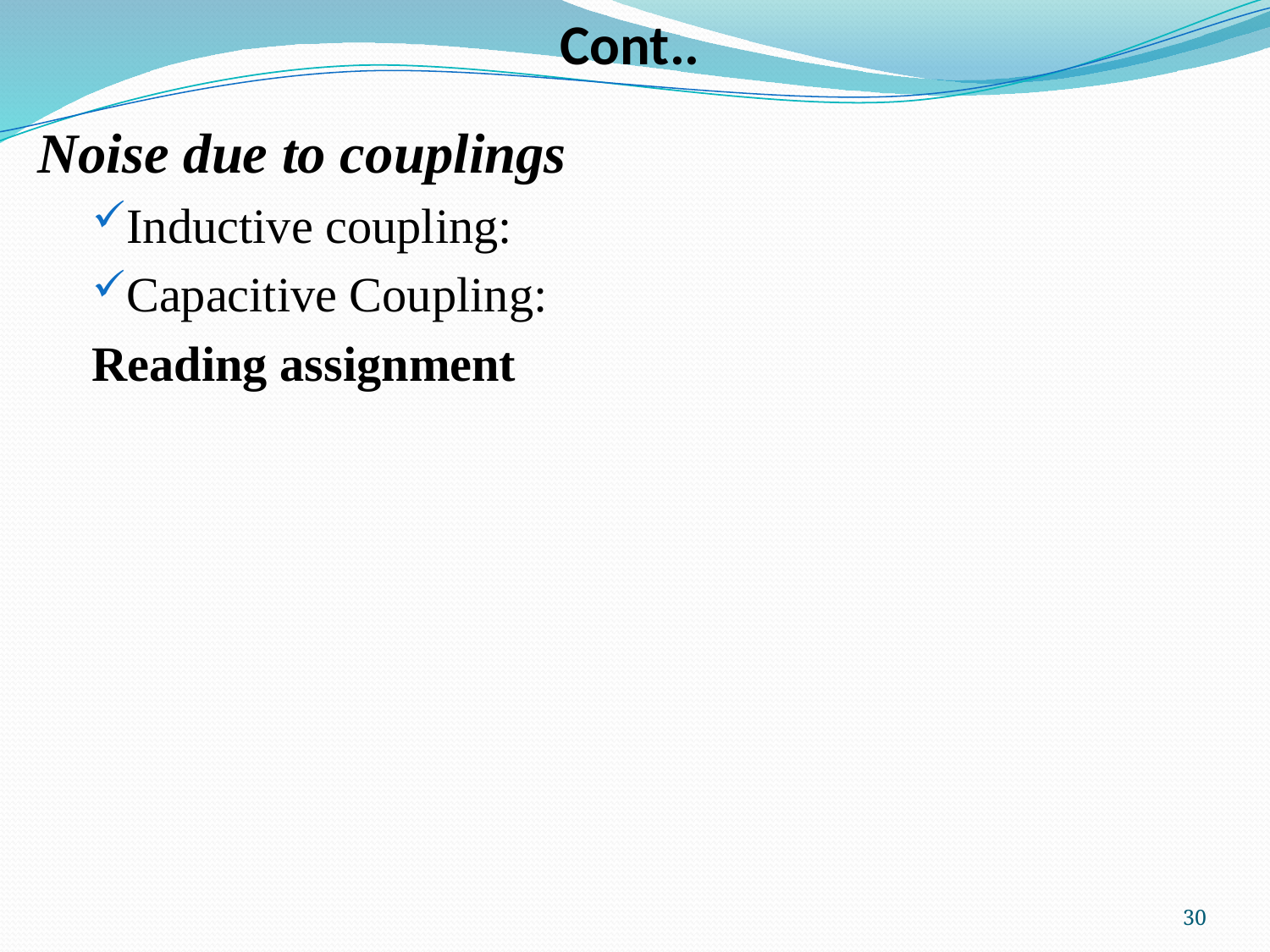

# Cont..
Noise due to couplings
Inductive coupling:
Capacitive Coupling:
Reading assignment

30